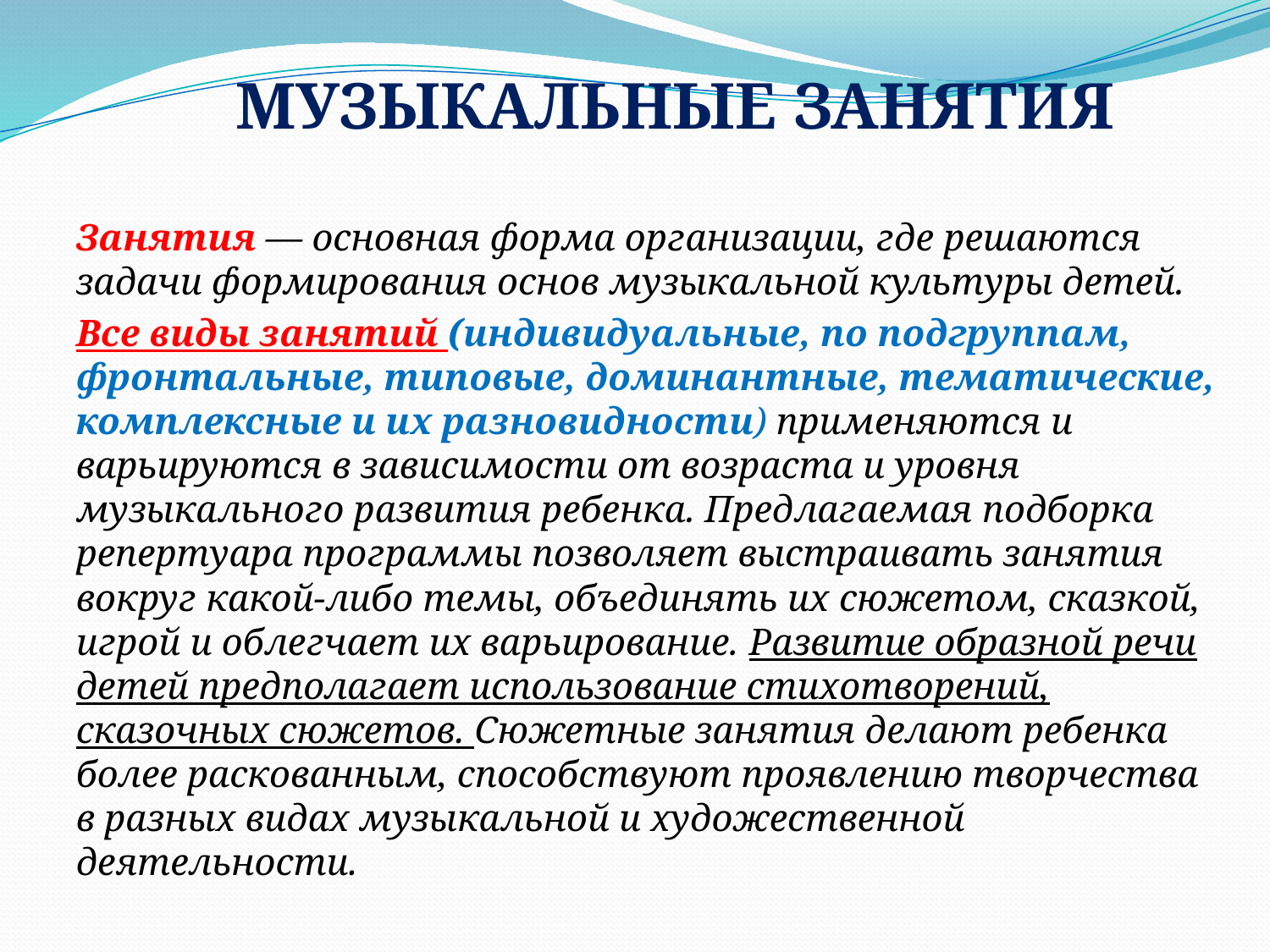

МУЗЫКАЛЬНЫЕ ЗАНЯТИЯ
Занятия — основная форма организации, где решаются задачи формирова­ния основ музыкальной культуры детей.
Все виды занятий (индивидуальные, по подгруппам, фронтальные, типовые, доминантные, тематические, комплексные и их разновидности) применяются и варьируются в зависимости от возраста и уровня музыкального развития ребенка. Предлагаемая подборка репертуара программы позволяет выстраивать занятия вокруг какой-либо темы, объединять их сюжетом, сказкой, игрой и облегчает их варьирование. Развитие образной речи детей предполагает использование стихотворений, сказочных сюжетов. Сюжетные занятия делают ребенка более раскованным, способствуют проявлению творчества в разных видах музыкальной и художественной деятельности.